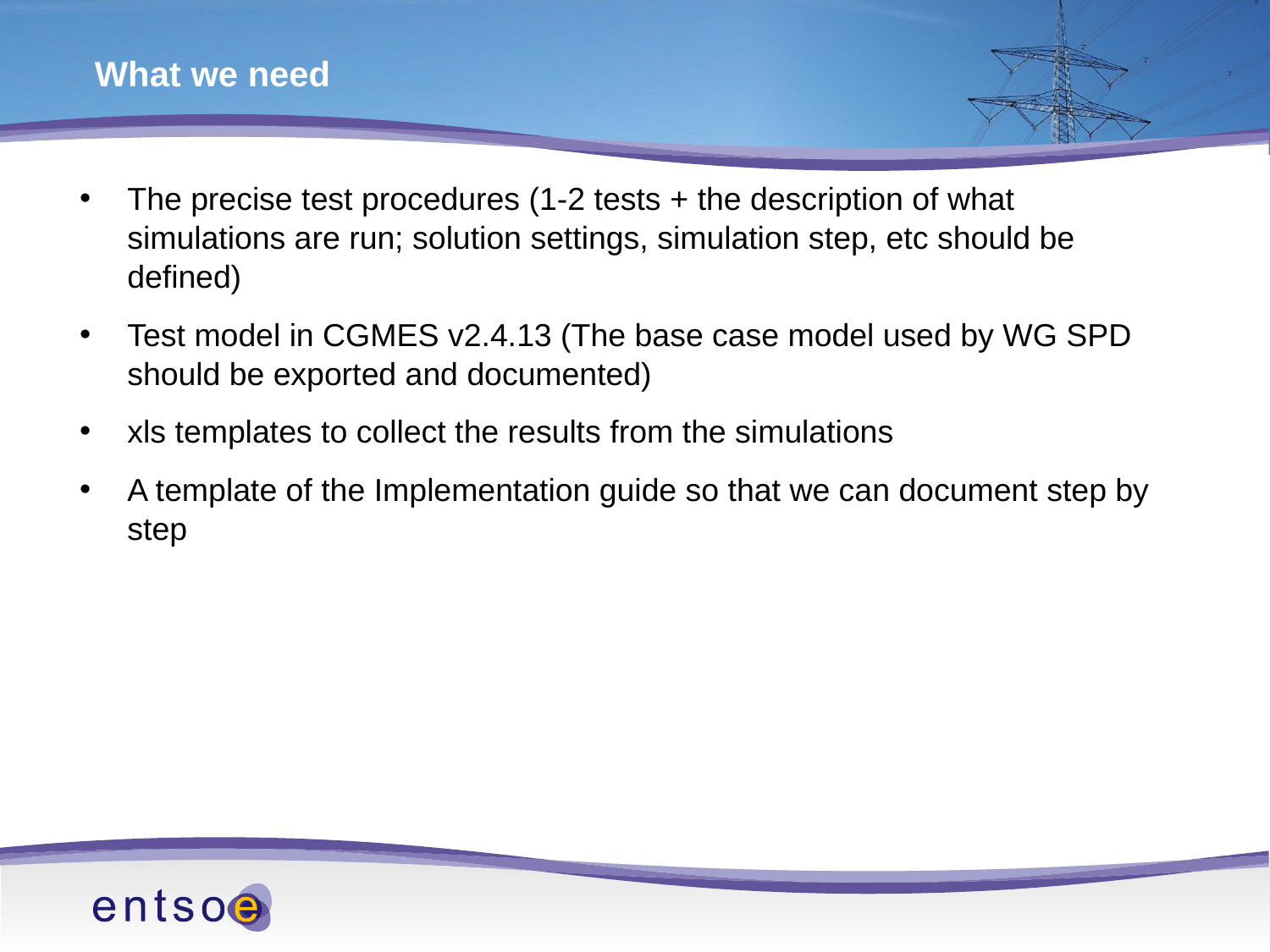

# What we need
The precise test procedures (1-2 tests + the description of what simulations are run; solution settings, simulation step, etc should be defined)
Test model in CGMES v2.4.13 (The base case model used by WG SPD should be exported and documented)
xls templates to collect the results from the simulations
A template of the Implementation guide so that we can document step by step